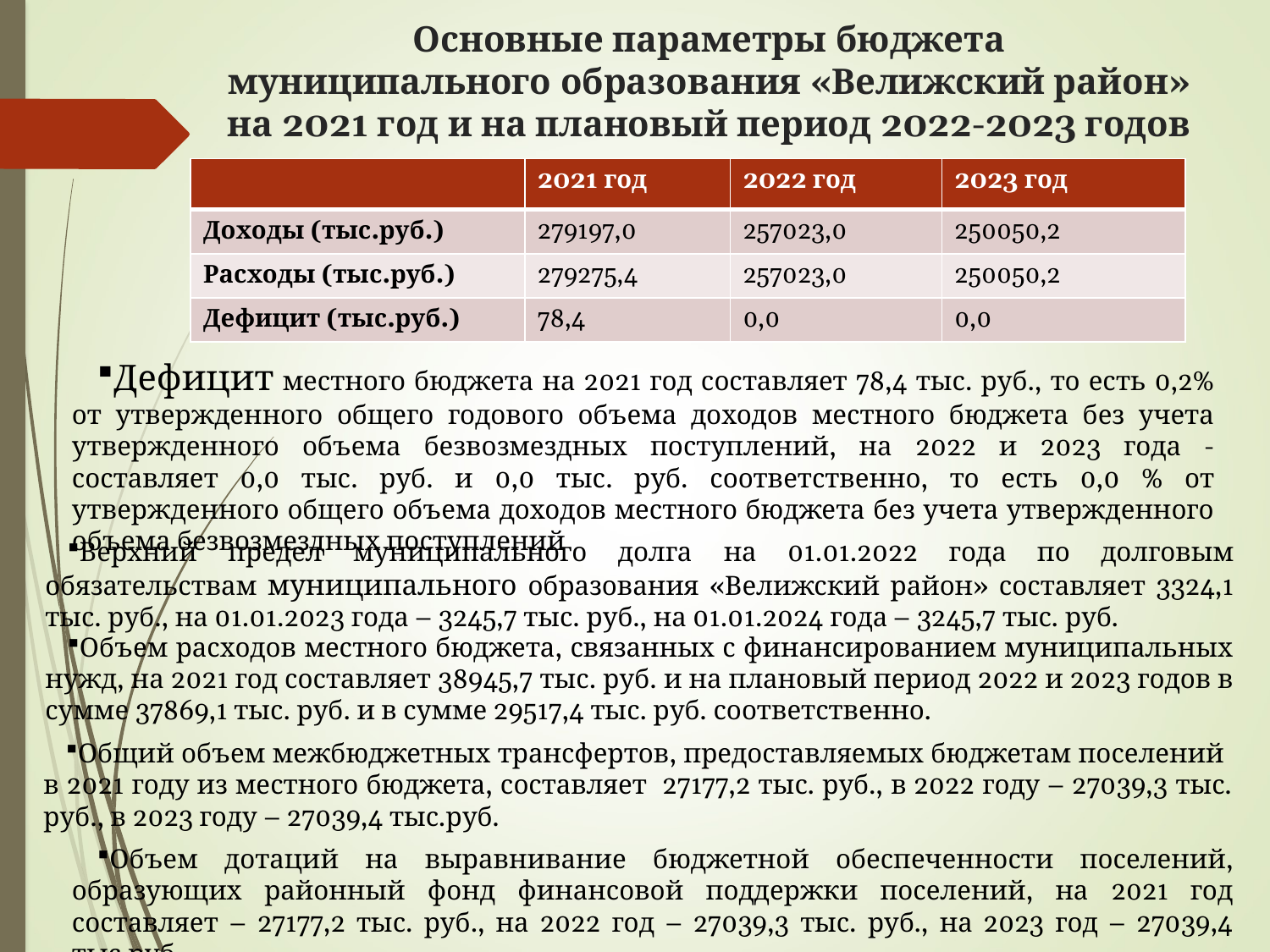

Основные параметры бюджета
муниципального образования «Велижский район»
на 2021 год и на плановый период 2022-2023 годов
|  | 2021 год | 2022 год | 2023 год |
| --- | --- | --- | --- |
| Доходы (тыс.руб.) | 279197,0 | 257023,0 | 250050,2 |
| Расходы (тыс.руб.) | 279275,4 | 257023,0 | 250050,2 |
| Дефицит (тыс.руб.) | 78,4 | 0,0 | 0,0 |
Дефицит местного бюджета на 2021 год составляет 78,4 тыс. руб., то есть 0,2% от утвержденного общего годового объема доходов местного бюджета без учета утвержденного объема безвозмездных поступлений, на 2022 и 2023 года - составляет 0,0 тыс. руб. и 0,0 тыс. руб. соответственно, то есть 0,0 % от утвержденного общего объема доходов местного бюджета без учета утвержденного объема безвозмездных поступлений

Верхний предел муниципального долга на 01.01.2022 года по долговым обязательствам муниципального образования «Велижский район» составляет 3324,1 тыс. руб., на 01.01.2023 года – 3245,7 тыс. руб., на 01.01.2024 года – 3245,7 тыс. руб.
Объем расходов местного бюджета, связанных с финансированием муниципальных нужд, на 2021 год составляет 38945,7 тыс. руб. и на плановый период 2022 и 2023 годов в сумме 37869,1 тыс. руб. и в сумме 29517,4 тыс. руб. соответственно.
Общий объем межбюджетных трансфертов, предоставляемых бюджетам поселений  в 2021 году из местного бюджета, составляет  27177,2 тыс. руб., в 2022 году – 27039,3 тыс. руб., в 2023 году – 27039,4 тыс.руб.
Объем дотаций на выравнивание бюджетной обеспеченности поселений, образующих районный фонд финансовой поддержки поселений, на 2021 год составляет – 27177,2 тыс. руб., на 2022 год – 27039,3 тыс. руб., на 2023 год – 27039,4 тыс.руб.